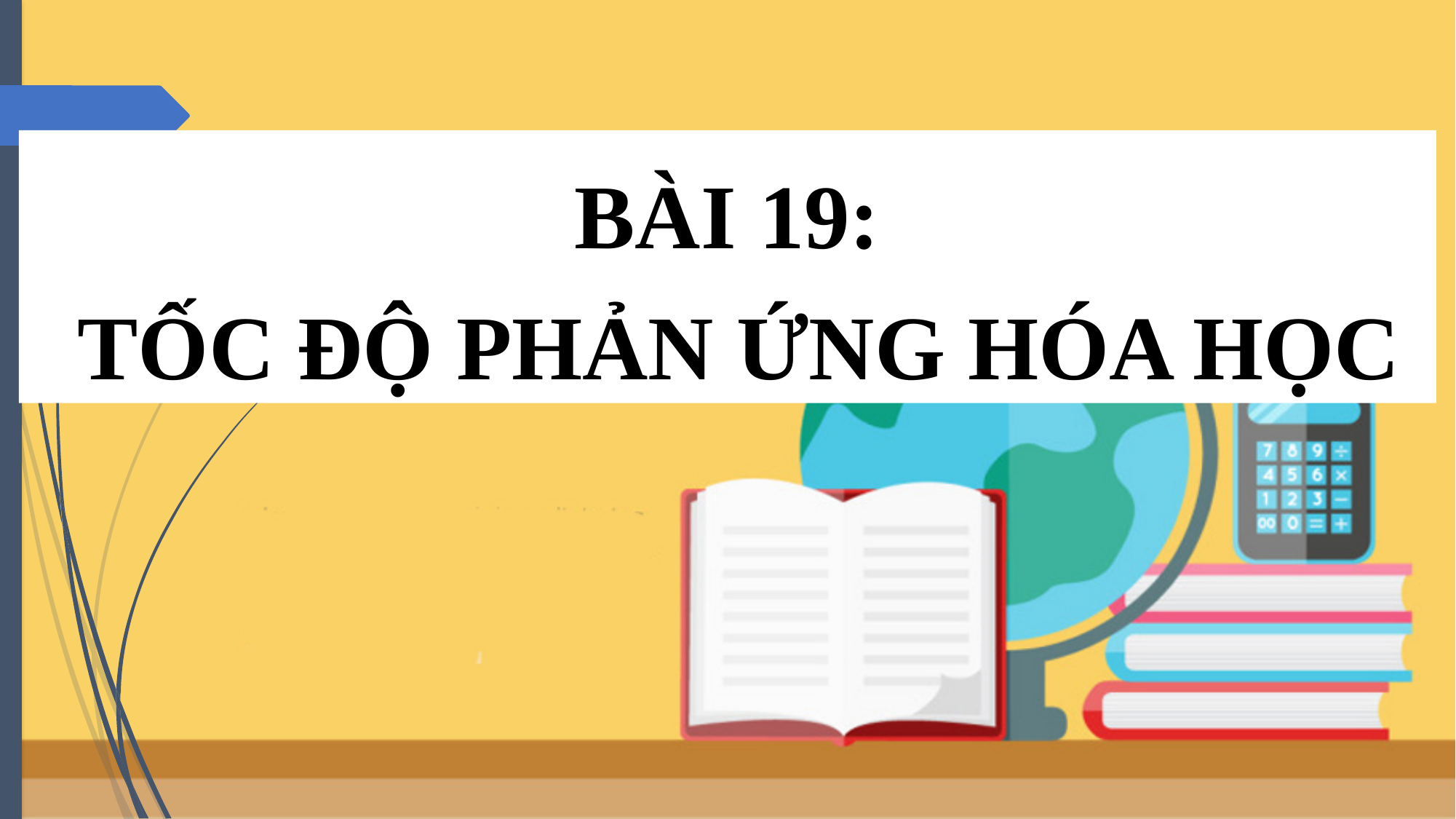

BÀI 19:
 TỐC ĐỘ PHẢN ỨNG HÓA HỌC